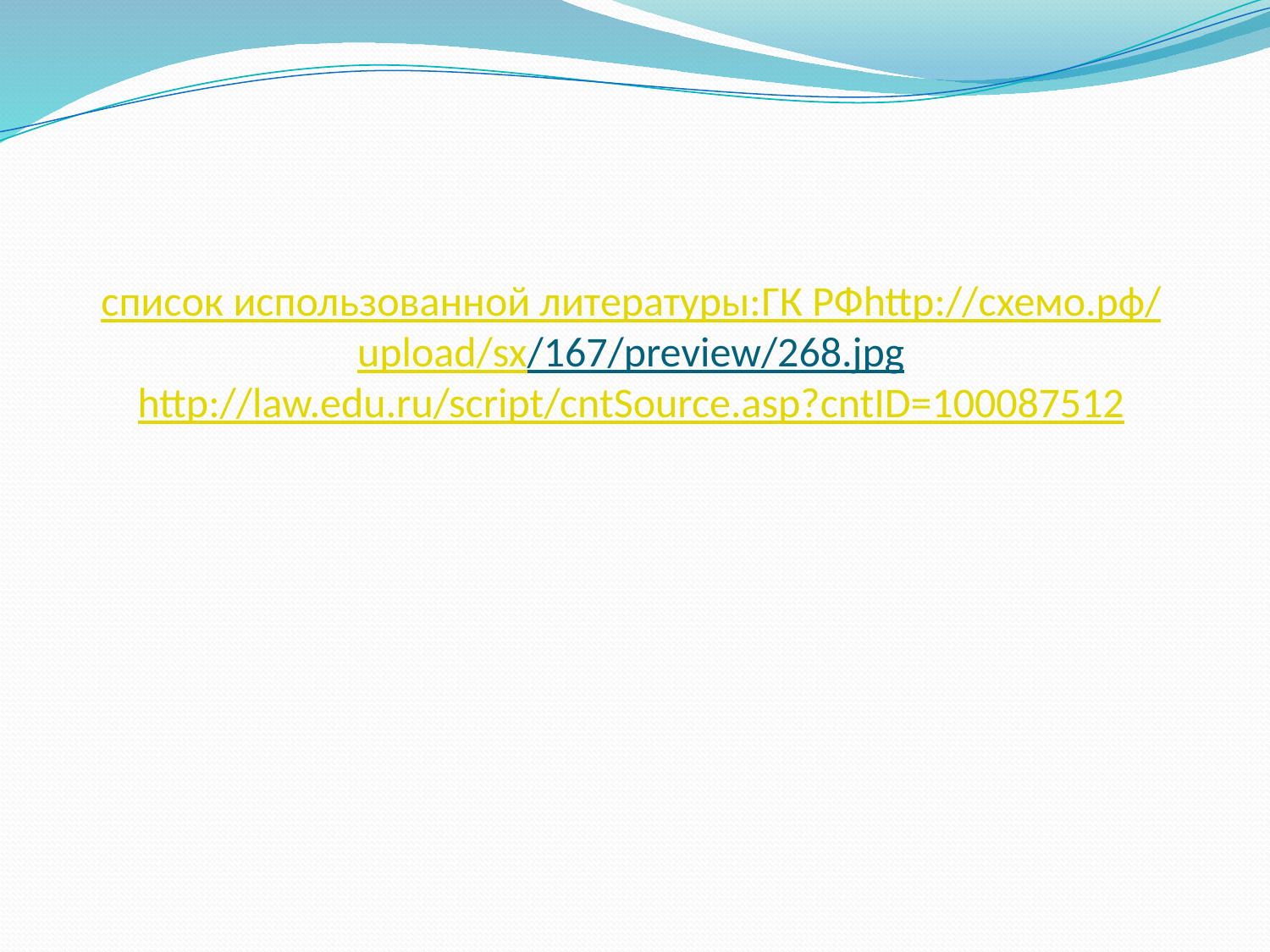

# список использованной литературы: ГК РФ http://схемо.рф/upload/sx/167/preview/268.jpg http://law.edu.ru/script/cntSource.asp?cntID=100087512